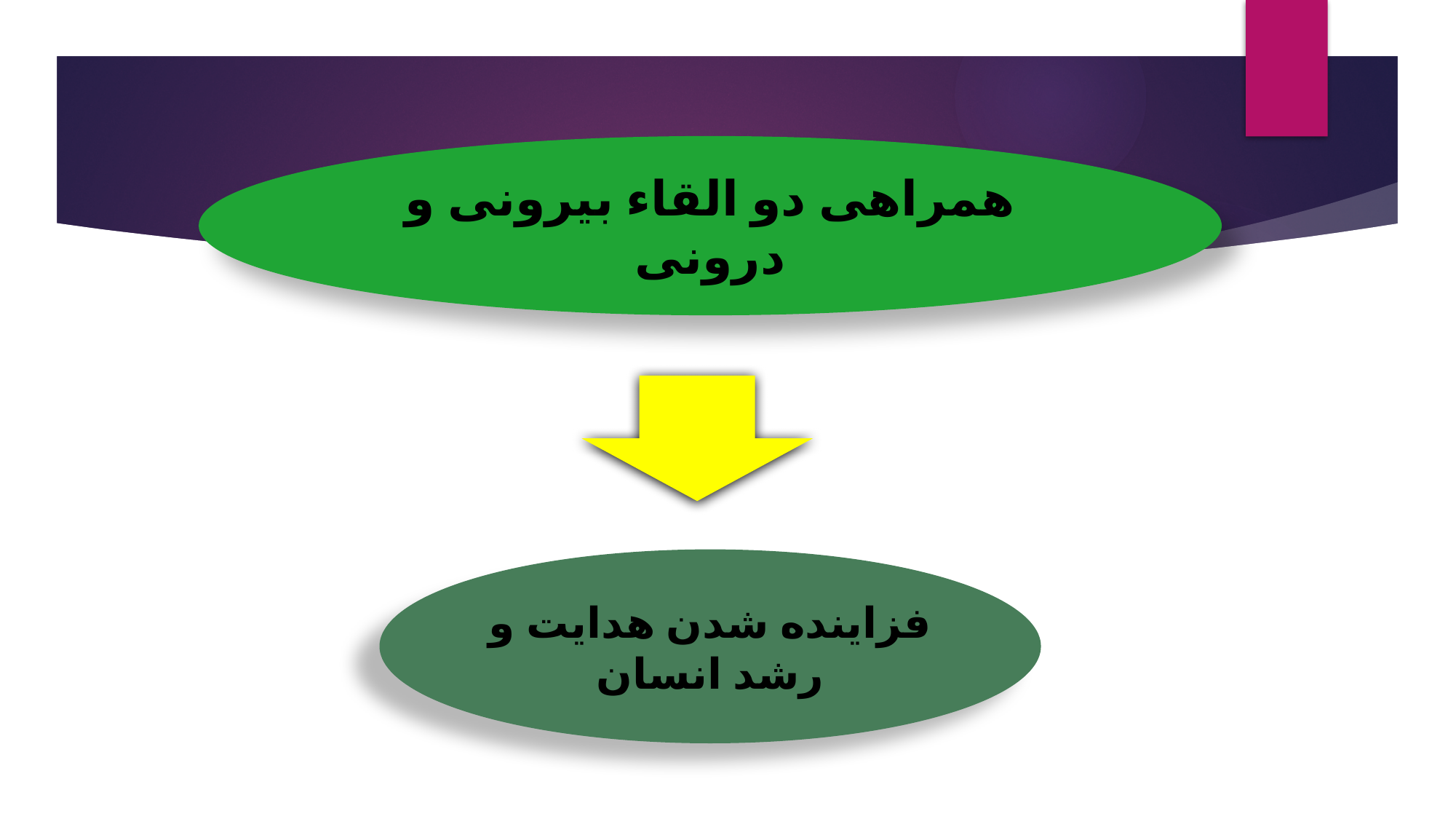

#
همراهی دو القاء بیرونی و درونی

فزاینده شدن هدایت و رشد انسان